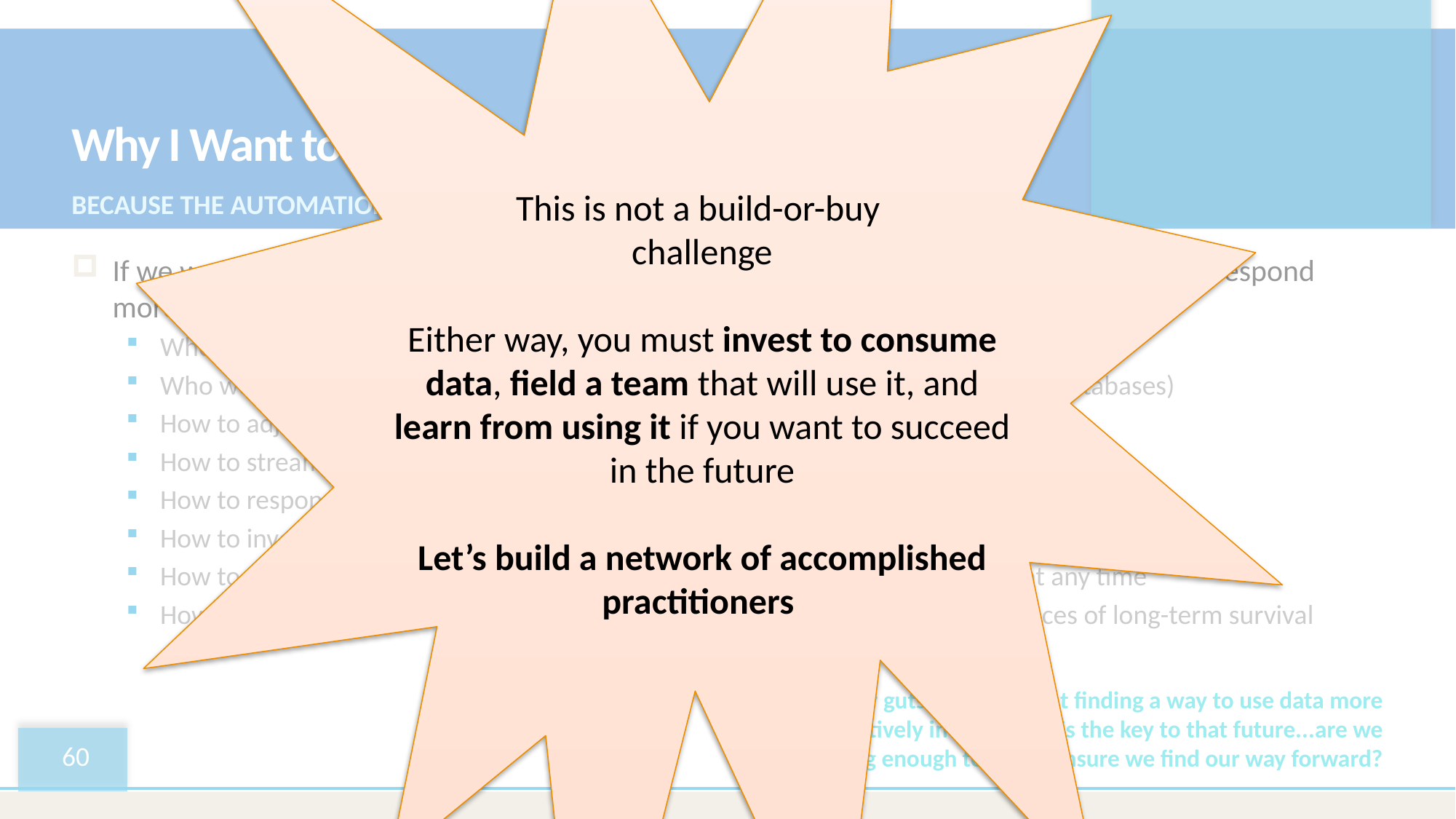

This is not a build-or-buy
challenge

Either way, you must invest to consume data, field a team that will use it, and learn from using it if you want to succeed in the future

Let’s build a network of accomplished practitioners
# Why I Want to Spend Big Bucks to Build a New SRS
Because the automation of what we know is the key to a bright future
If we want to revolutionize our response to member needs, we need for our processes to respond more quickly to what data means and to what we can do with it
Who to market to, and how
Who we’re doing business with, and how to protect ourselves (abnormal activity databases)
How to adjust our model to fit our members’ changing lives
How to streamline processes to improve the employee and member experience
How to respond effectively to examiners and auditors
How to involve the customer-owner in the businesses they own
How to extend our value proposition through virtual networks, anywhere and at any time
How to earn more with less, move faster at a lower price, and improve our chances of long-term survival

In our guts we know that finding a way to use data more effectively in the future is the key to that future...are we spending enough today to ensure we find our way forward?
60